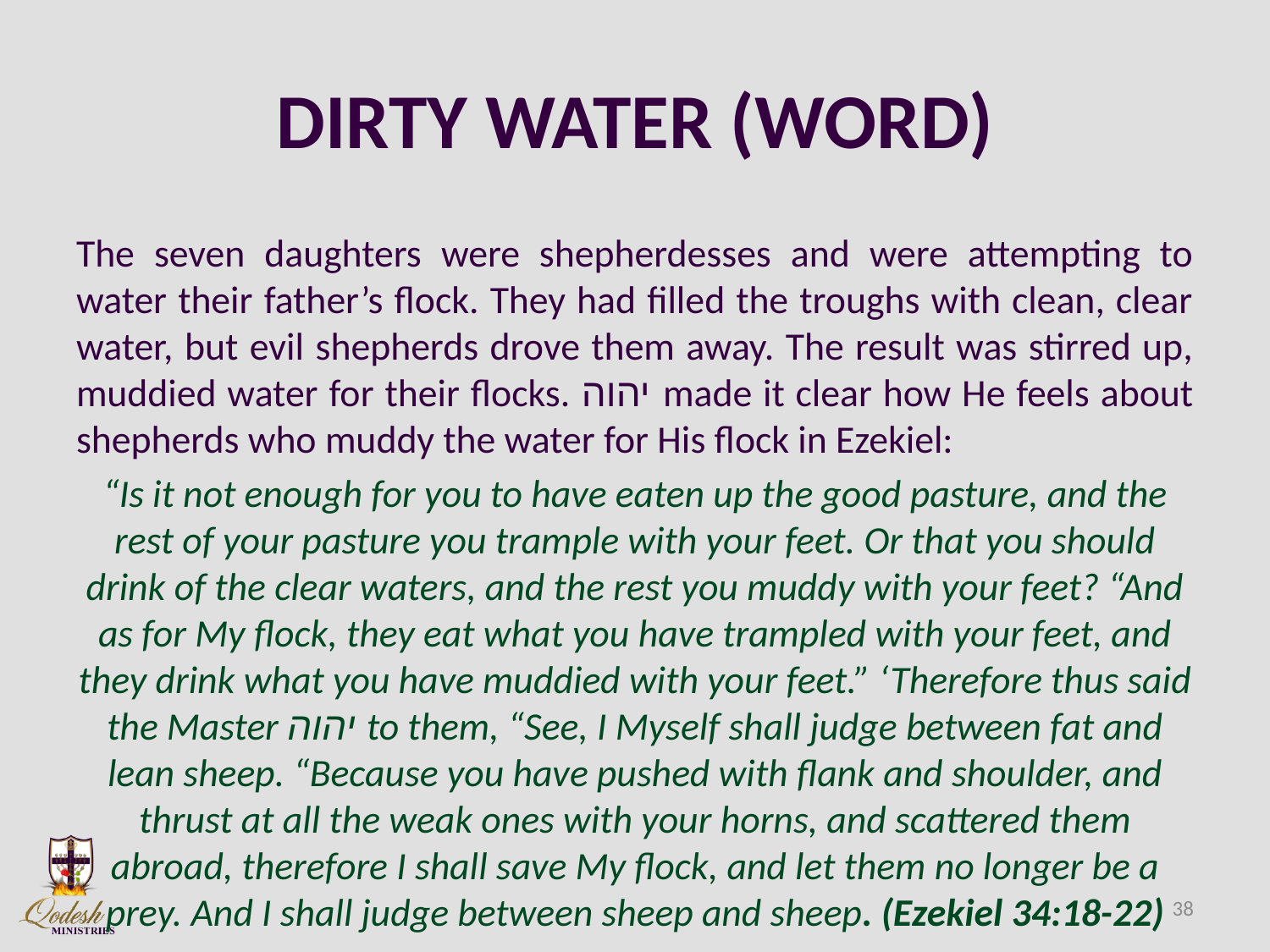

# DIRTY WATER (WORD)
The seven daughters were shepherdesses and were attempting to water their father’s flock. They had filled the troughs with clean, clear water, but evil shepherds drove them away. The result was stirred up, muddied water for their flocks. יהוה made it clear how He feels about shepherds who muddy the water for His flock in Ezekiel:
“Is it not enough for you to have eaten up the good pasture, and the rest of your pasture you trample with your feet. Or that you should drink of the clear waters, and the rest you muddy with your feet? “And as for My flock, they eat what you have trampled with your feet, and they drink what you have muddied with your feet.” ‘Therefore thus said the Master יהוה to them, “See, I Myself shall judge between fat and lean sheep. “Because you have pushed with flank and shoulder, and thrust at all the weak ones with your horns, and scattered them abroad, therefore I shall save My flock, and let them no longer be a prey. And I shall judge between sheep and sheep. (Ezekiel 34:18-22)

38